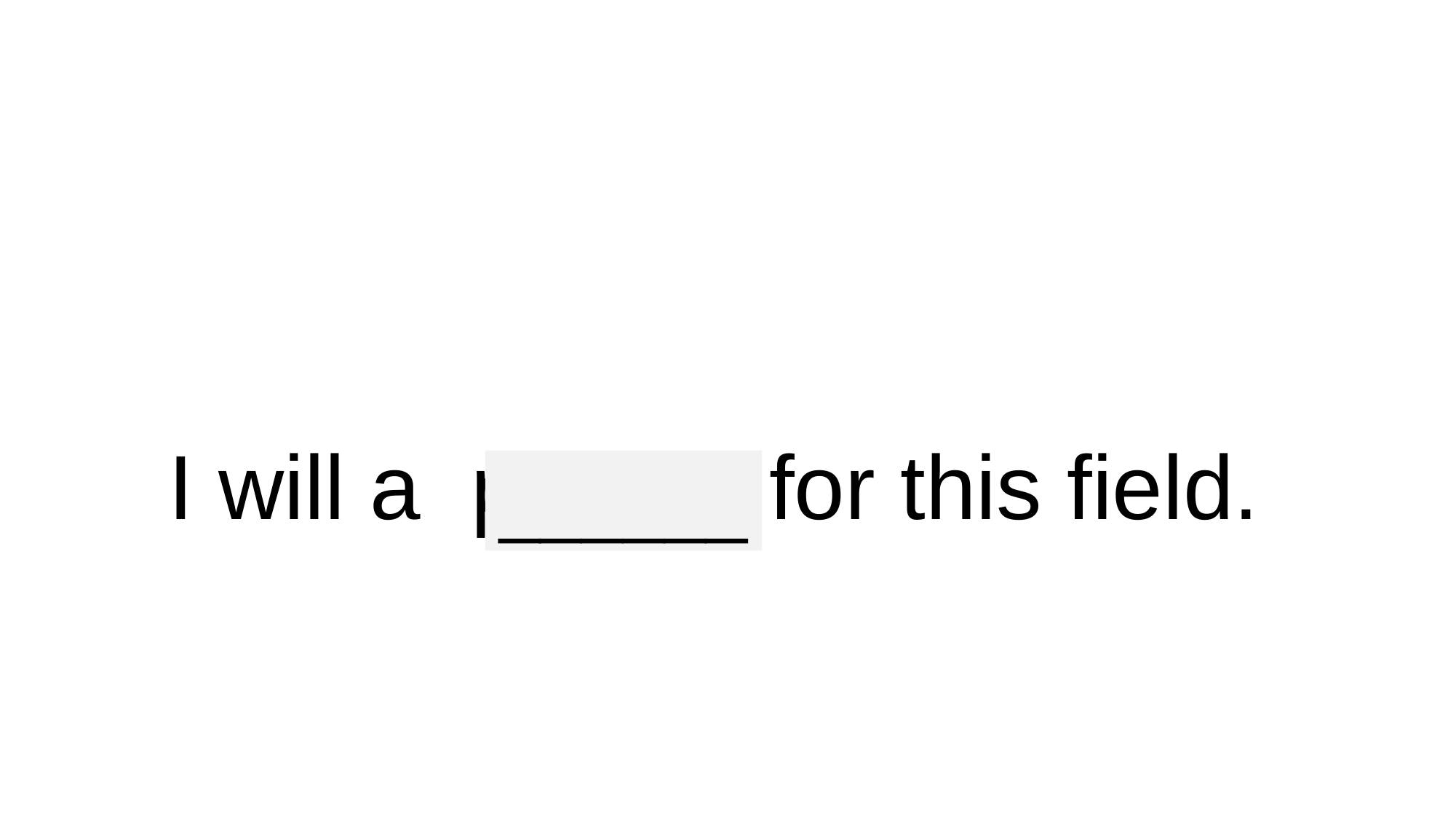

# I will a  plough for this field.
______